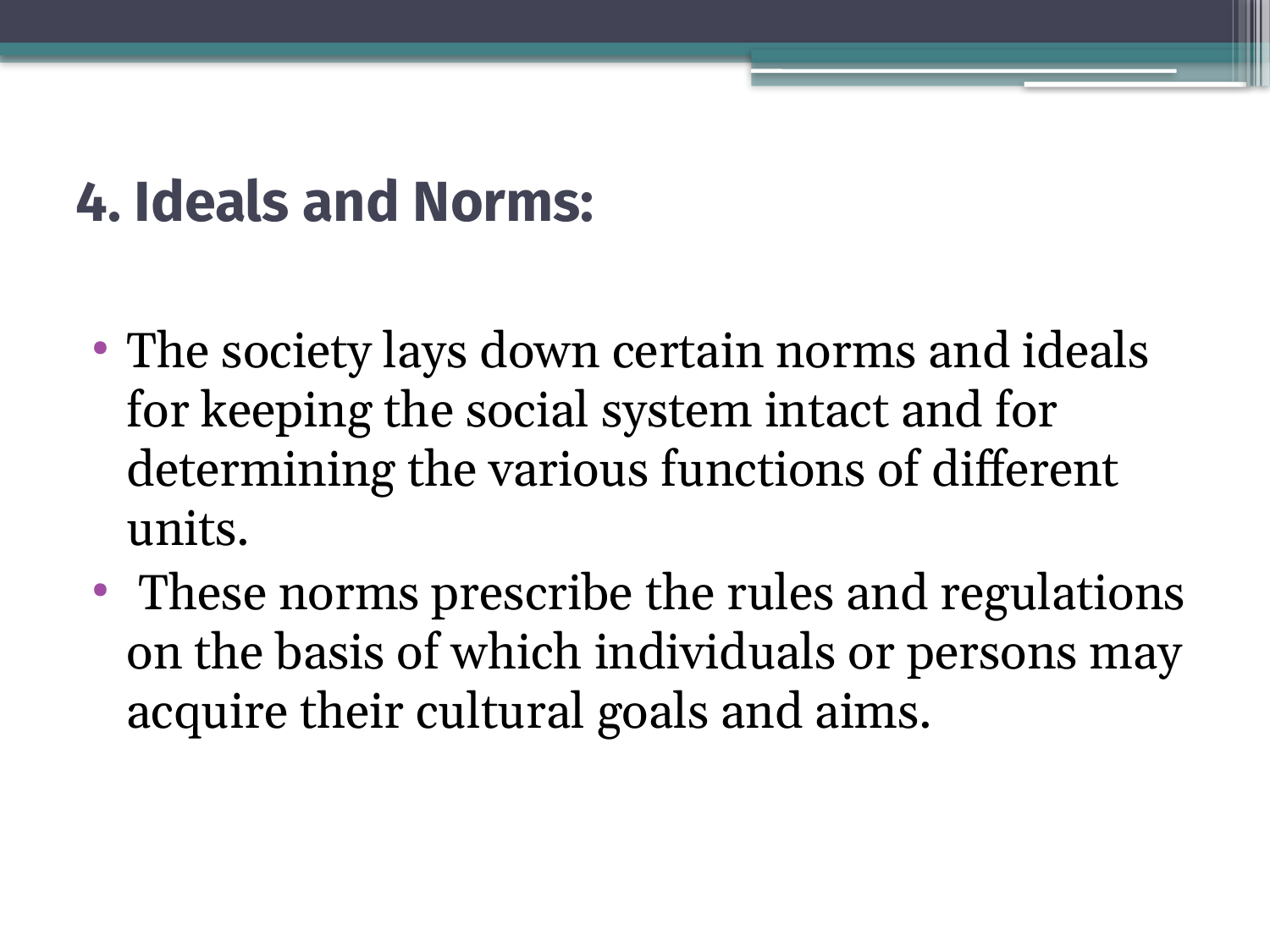

# 4. Ideals and Norms:
The society lays down certain norms and ideals for keeping the social system intact and for determining the various functions of different units.
 These norms prescribe the rules and regulations on the basis of which individuals or persons may acquire their cultural goals and aims.